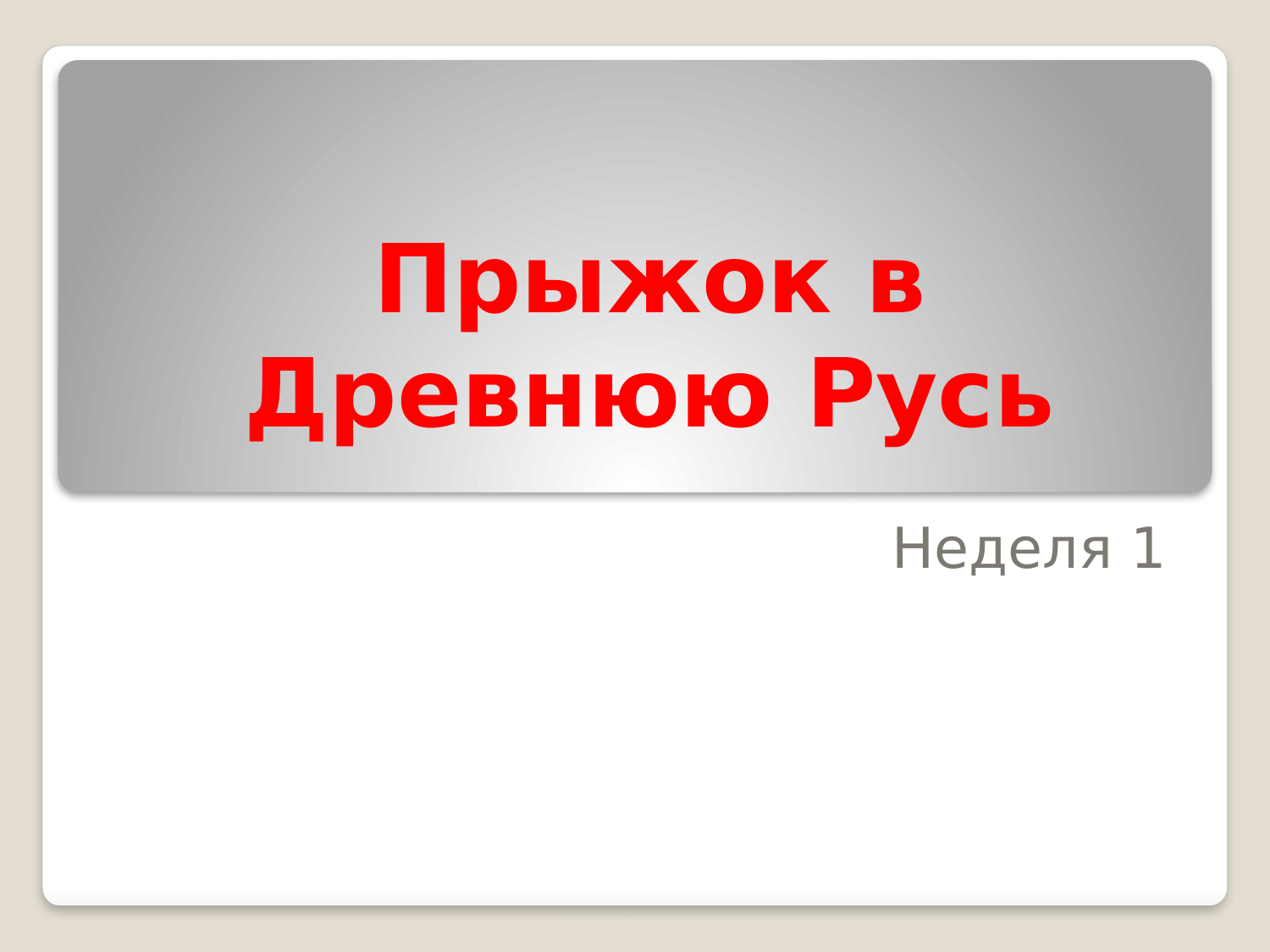

# Прыжок в Древнюю Русь
Неделя 1